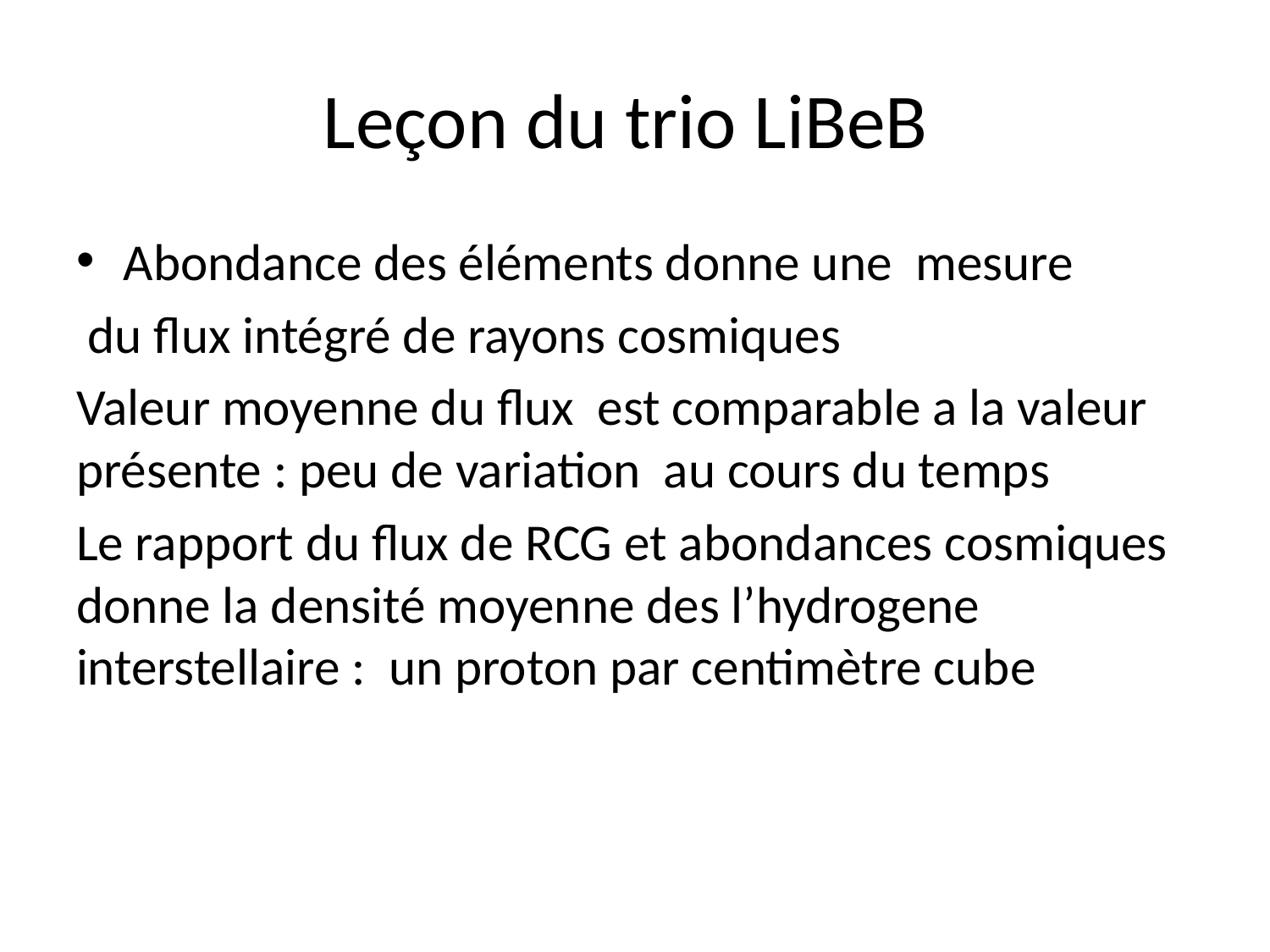

# Leçon du trio LiBeB
Abondance des éléments donne une  mesure
 du flux intégré de rayons cosmiques
Valeur moyenne du flux  est comparable a la valeur présente : peu de variation  au cours du temps
Le rapport du flux de RCG et abondances cosmiques donne la densité moyenne des l’hydrogene interstellaire :  un proton par centimètre cube